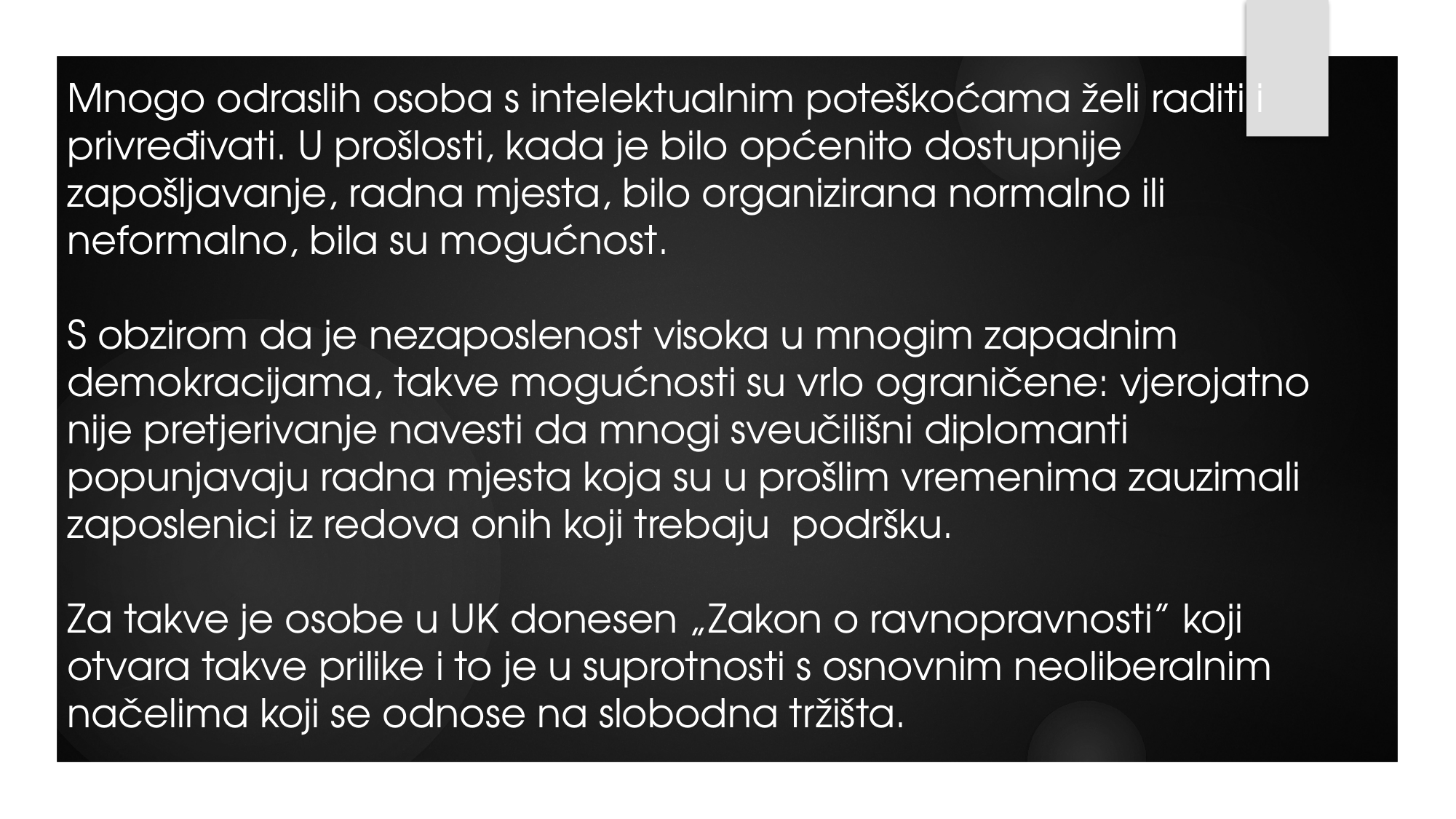

Mnogo odraslih osoba s intelektualnim poteškoćama želi raditi i privređivati. U prošlosti, kada je bilo općenito dostupnije zapošljavanje, radna mjesta, bilo organizirana normalno ili neformalno, bila su mogućnost.

S obzirom da je nezaposlenost visoka u mnogim zapadnim demokracijama, takve mogućnosti su vrlo ograničene: vjerojatno nije pretjerivanje navesti da mnogi sveučilišni diplomanti popunjavaju radna mjesta koja su u prošlim vremenima zauzimali zaposlenici iz redova onih koji trebaju  podršku.

Za takve je osobe u UK donesen „Zakon o ravnopravnosti” koji otvara takve prilike i to je u suprotnosti s osnovnim neoliberalnim načelima koji se odnose na slobodna tržišta.